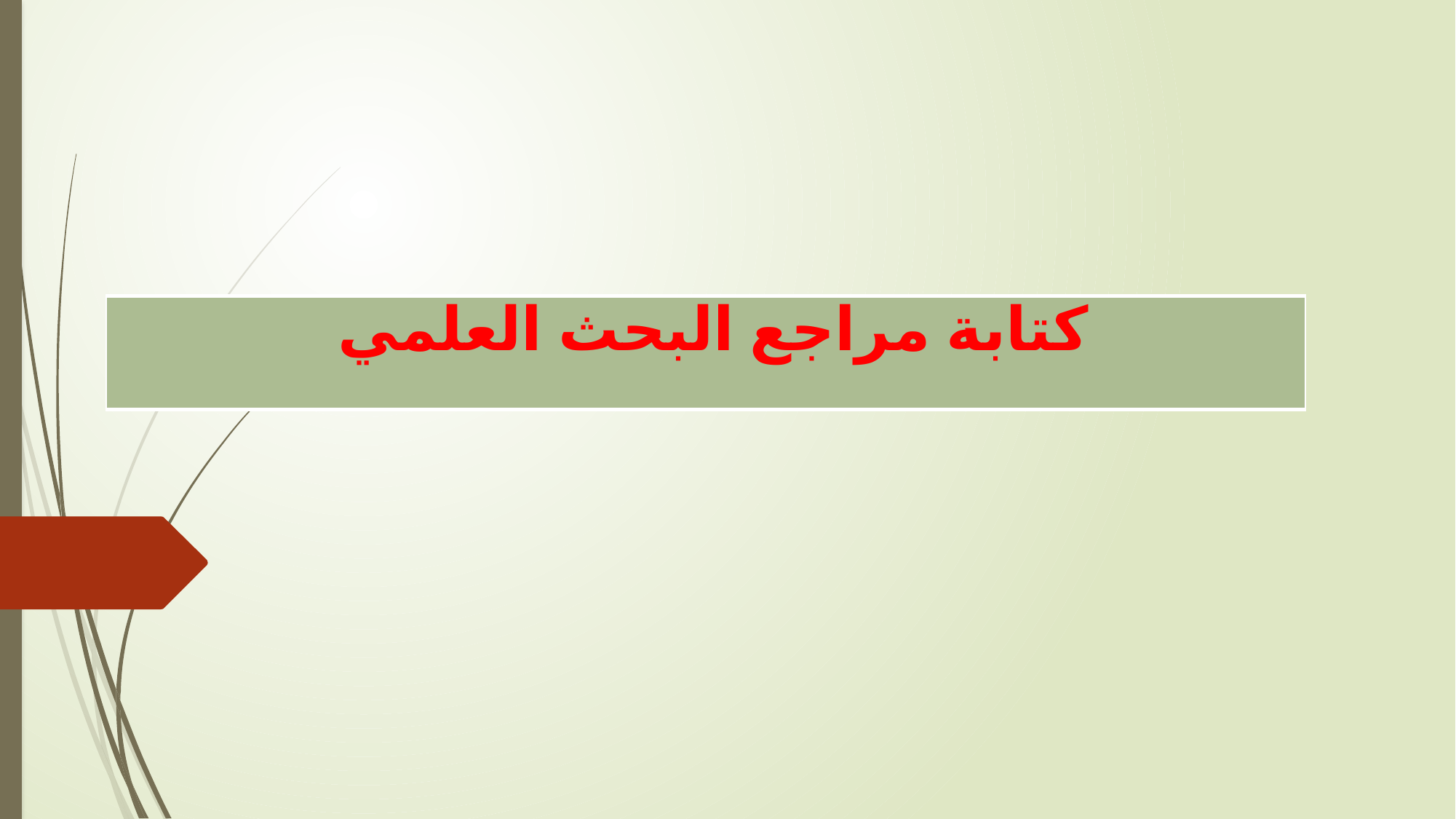

| كتابة مراجع البحث العلمي |
| --- |